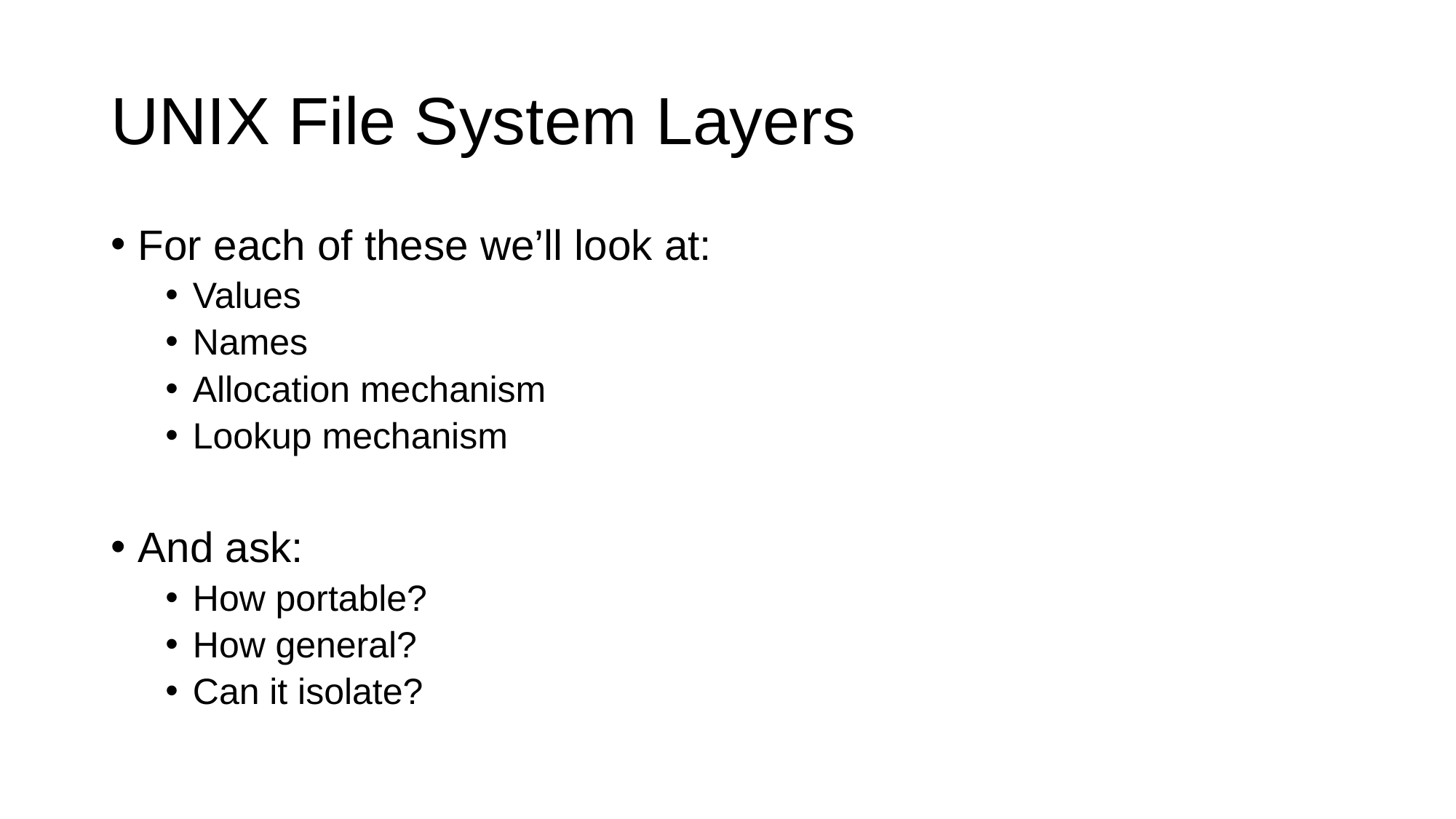

# UNIX File System Layers
For each of these we’ll look at:
Values
Names
Allocation mechanism
Lookup mechanism

And ask:
How portable?
How general?
Can it isolate?